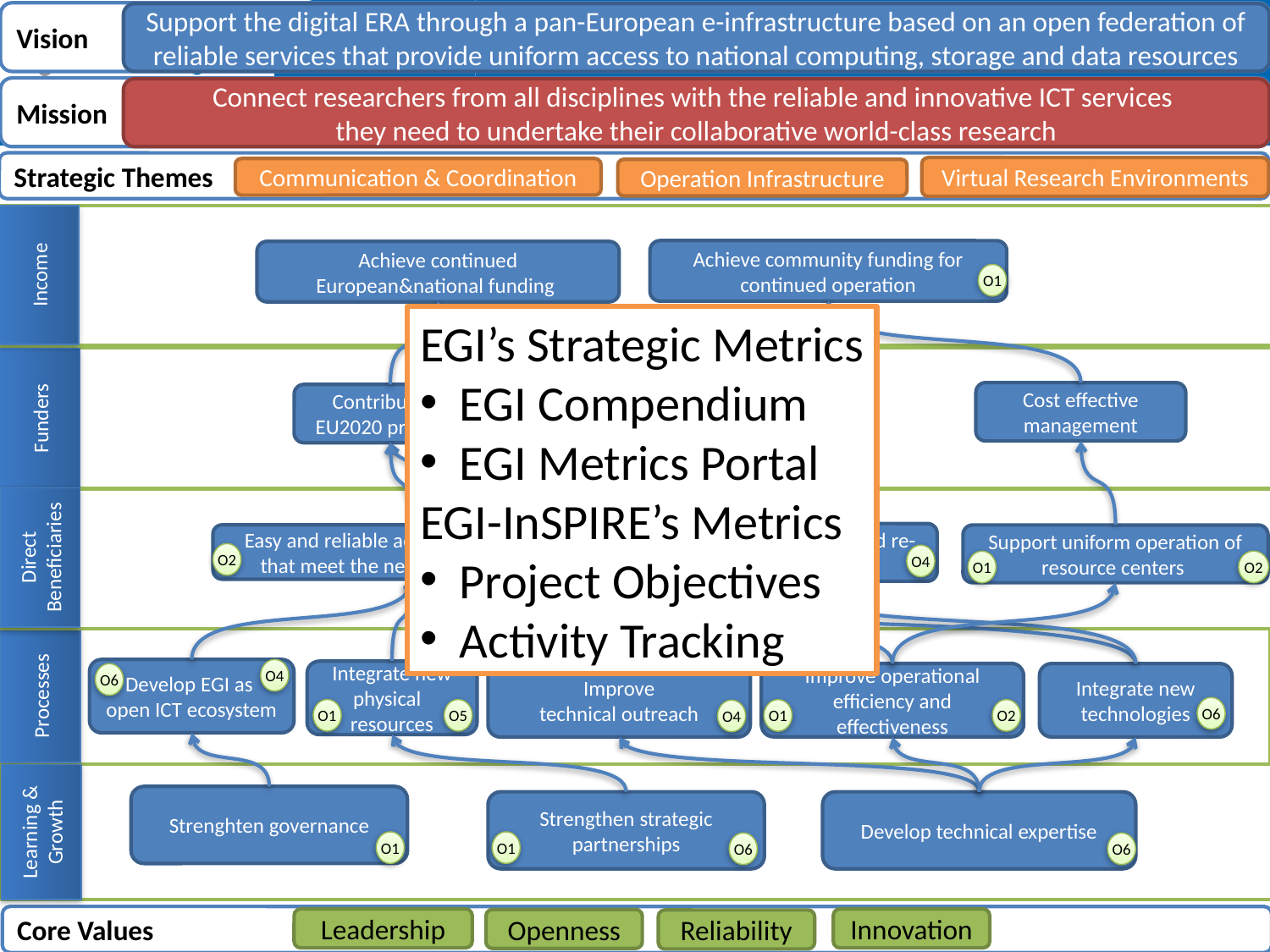

Vision
Support the digital ERA through a pan-European e-infrastructure based on an open federation of reliable services that provide uniform access to national computing, storage and data resources
Mission
Connect researchers from all disciplines with the reliable and innovative ICT services
they need to undertake their collaborative world-class research
Strategic Themes
Virtual Research Environments
Communication & Coordination
Operation Infrastructure

Income
Achieve community funding for continued operation
Achieve continued European&national funding
O1
EGI’s Strategic Metrics
EGI Compendium
EGI Metrics Portal
EGI-InSPIRE’s Metrics
Project Objectives
Activity Tracking

Funders
Contribute to national priorities
Cost effective management
Contribute to
EU2020 priorities

Direct Beneficiaries
Promote the sharing and re-use of innovation
O4
Easy and reliable access to the services that meet the needs of researchers
Support uniform operation of resource centers
O2
O2
O3
O1

Processes
Develop EGI as
open ICT ecosystem
O4
Integrate new physical
resources

Improve operational efficiency and effectiveness

O6
Improve
technical outreach
Integrate new technologies
O6
O1
O5
O1
O2
O4

Strenghten governance
Strengthen strategic partnerships
Develop technical expertise
Learning & Growth
O1
O1
O6
O6
Core Values
Leadership
Innovation
Openness
Reliability